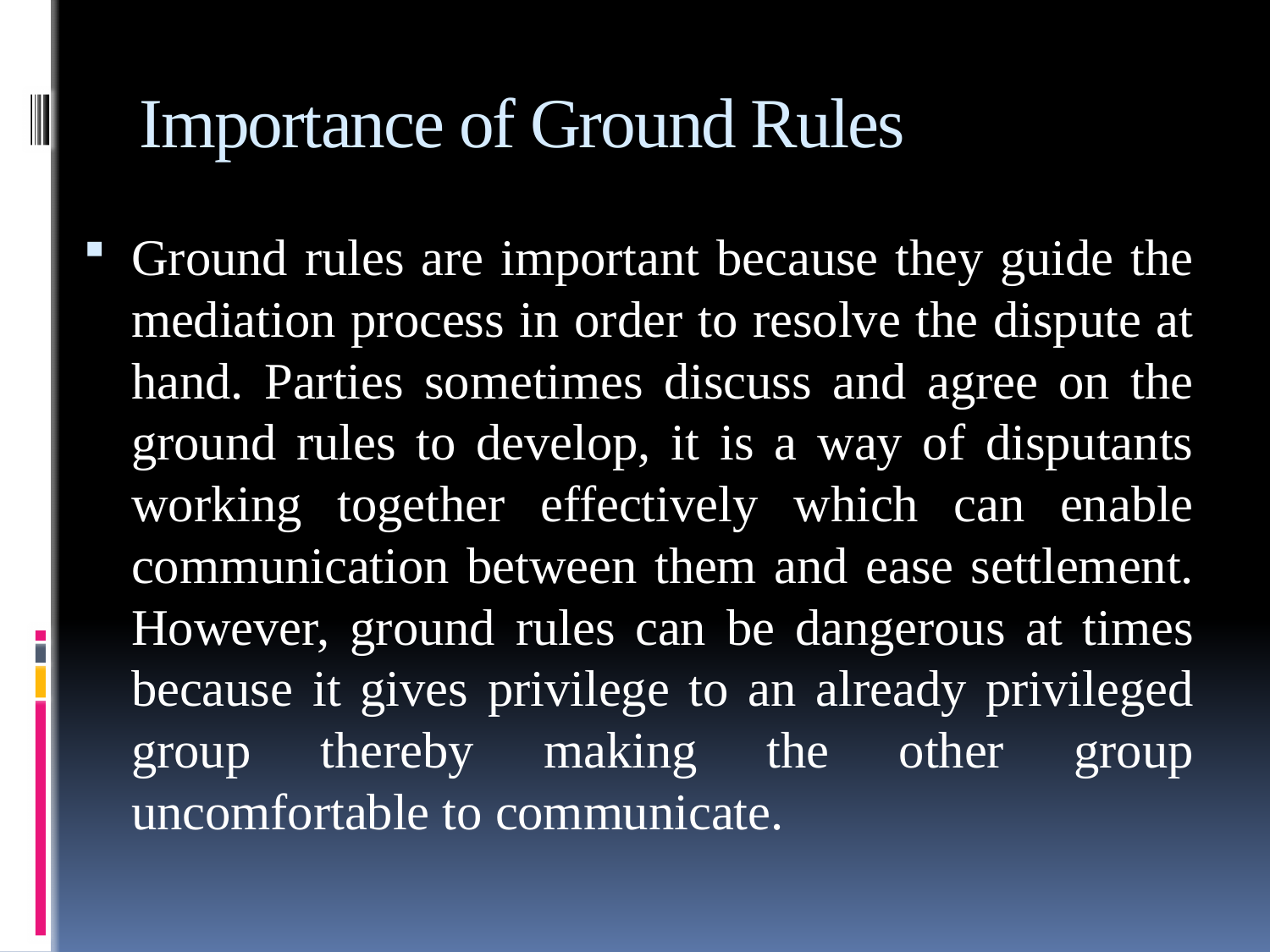

# Importance of Ground Rules
Ground rules are important because they guide the mediation process in order to resolve the dispute at hand. Parties sometimes discuss and agree on the ground rules to develop, it is a way of disputants working together effectively which can enable communication between them and ease settlement. However, ground rules can be dangerous at times because it gives privilege to an already privileged group thereby making the other group uncomfortable to communicate.